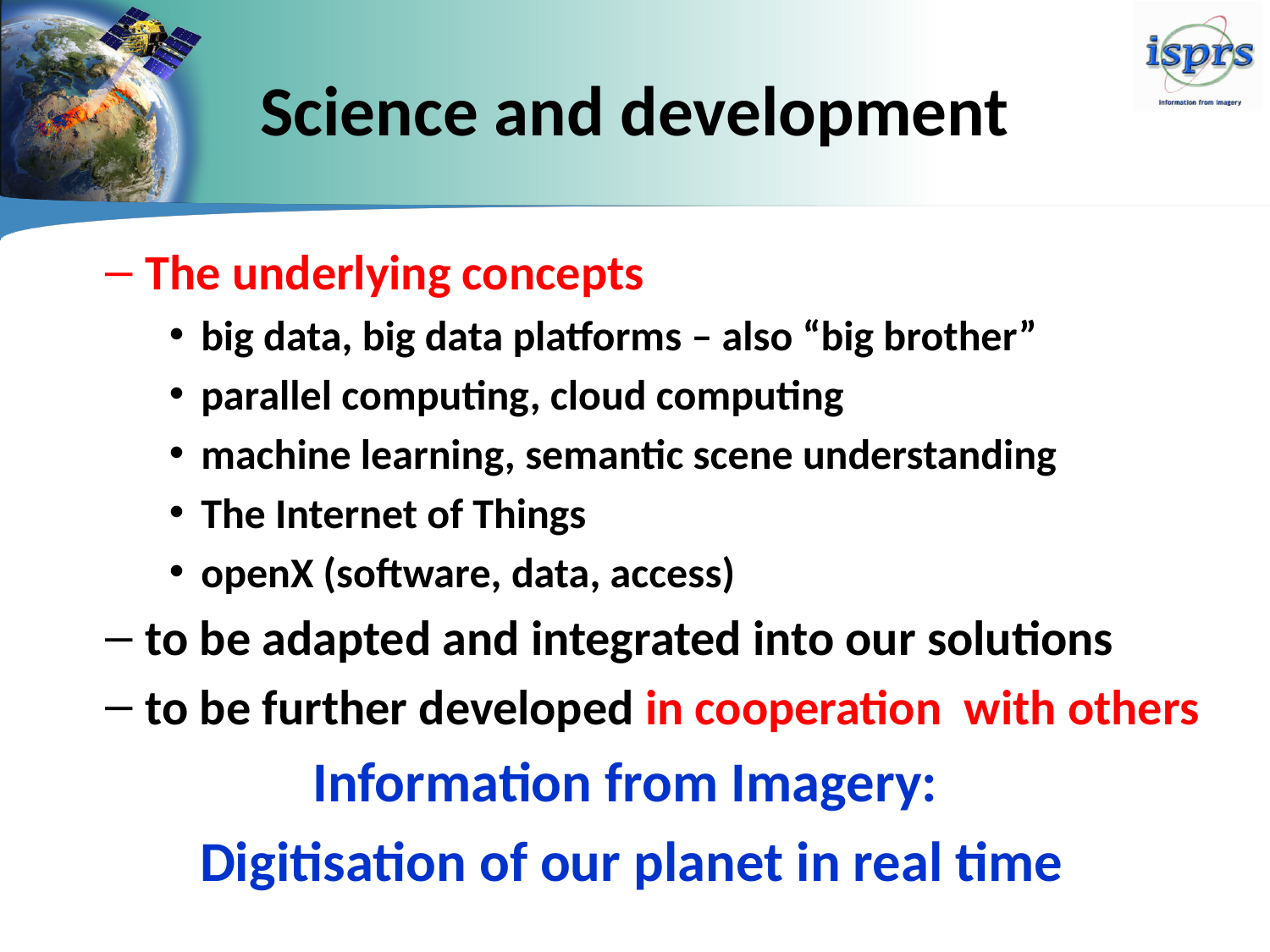

Science and development
The underlying concepts
big data, big data platforms – also “big brother”
parallel computing, cloud computing
machine learning, semantic scene understanding
The Internet of Things
openX (software, data, access)
to be adapted and integrated into our solutions
to be further developed in cooperation  with others
Information from Imagery:
Digitisation of our planet in real time